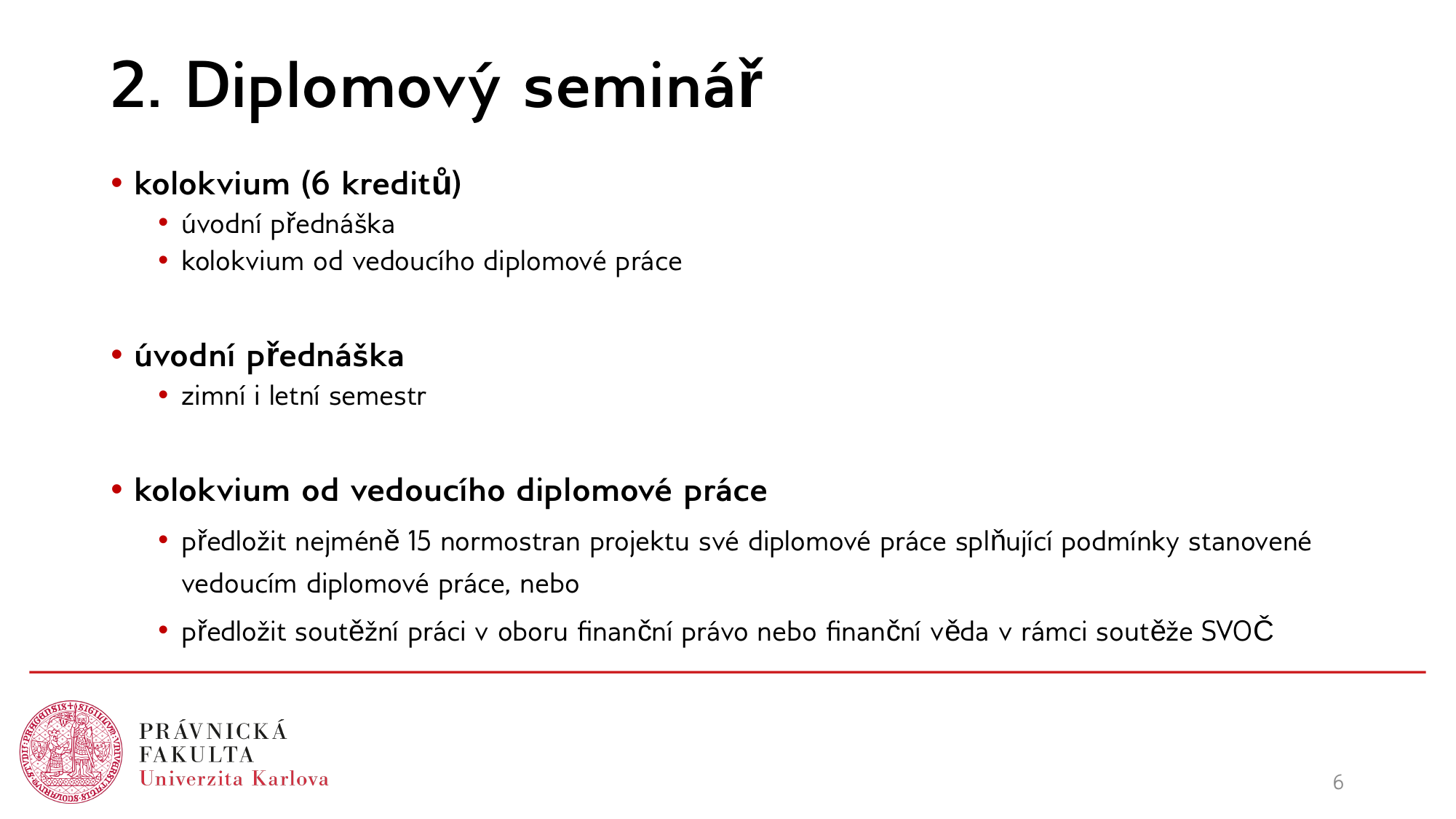

# 2. Diplomový seminář
kolokvium (6 kreditů)
úvodní přednáška
kolokvium od vedoucího diplomové práce

úvodní přednáška
zimní i letní semestr

kolokvium od vedoucího diplomové práce
předložit nejméně 15 normostran projektu své diplomové práce splňující podmínky stanovené vedoucím diplomové práce, nebo
předložit soutěžní práci v oboru finanční právo nebo finanční věda v rámci soutěže SVOČ

6